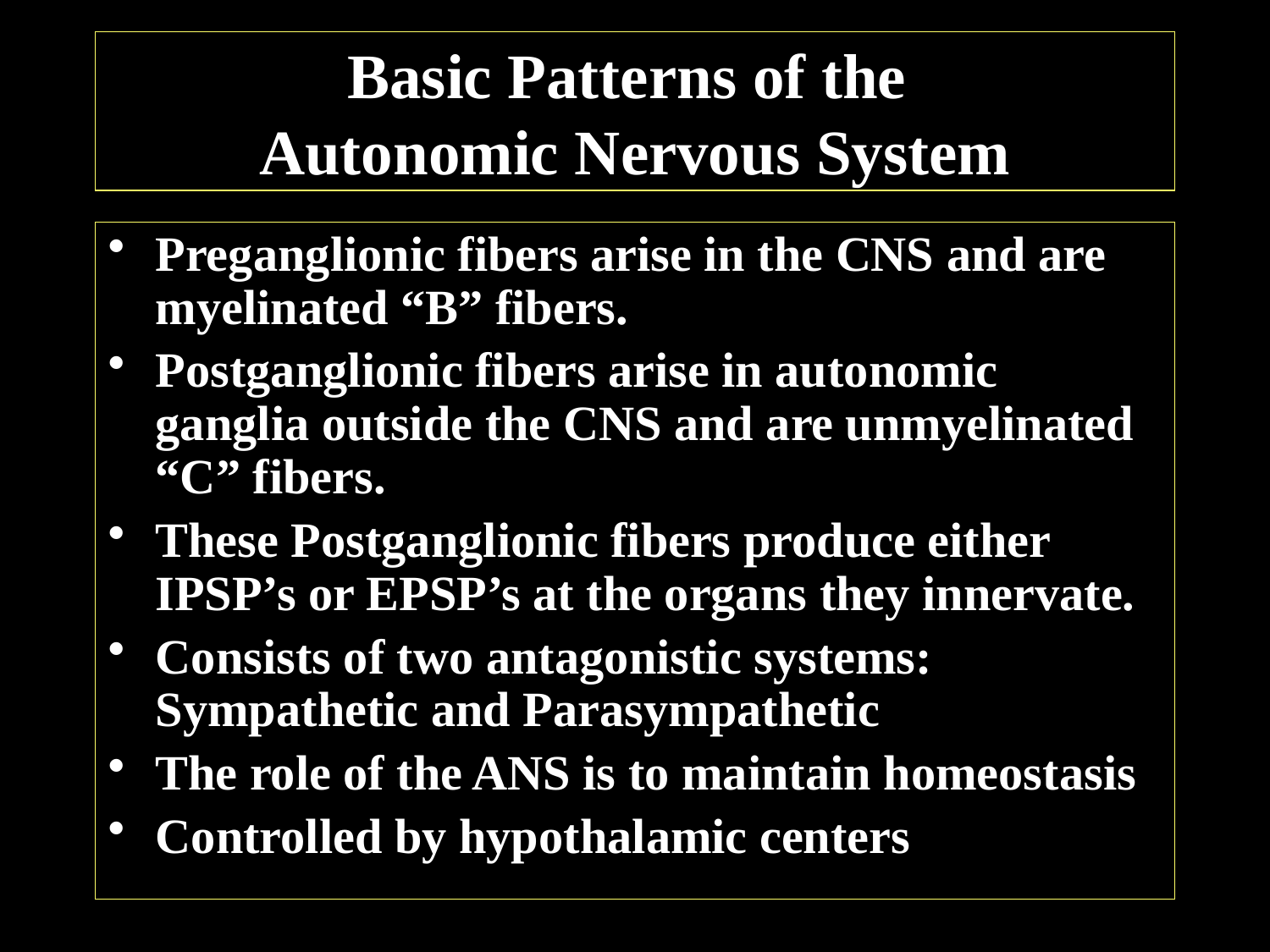

# Basic Patterns of the Autonomic Nervous System
Preganglionic fibers arise in the CNS and are myelinated “B” fibers.
Postganglionic fibers arise in autonomic ganglia outside the CNS and are unmyelinated “C” fibers.
These Postganglionic fibers produce either IPSP’s or EPSP’s at the organs they innervate.
Consists of two antagonistic systems:  Sympathetic and Parasympathetic
The role of the ANS is to maintain homeostasis
Controlled by hypothalamic centers